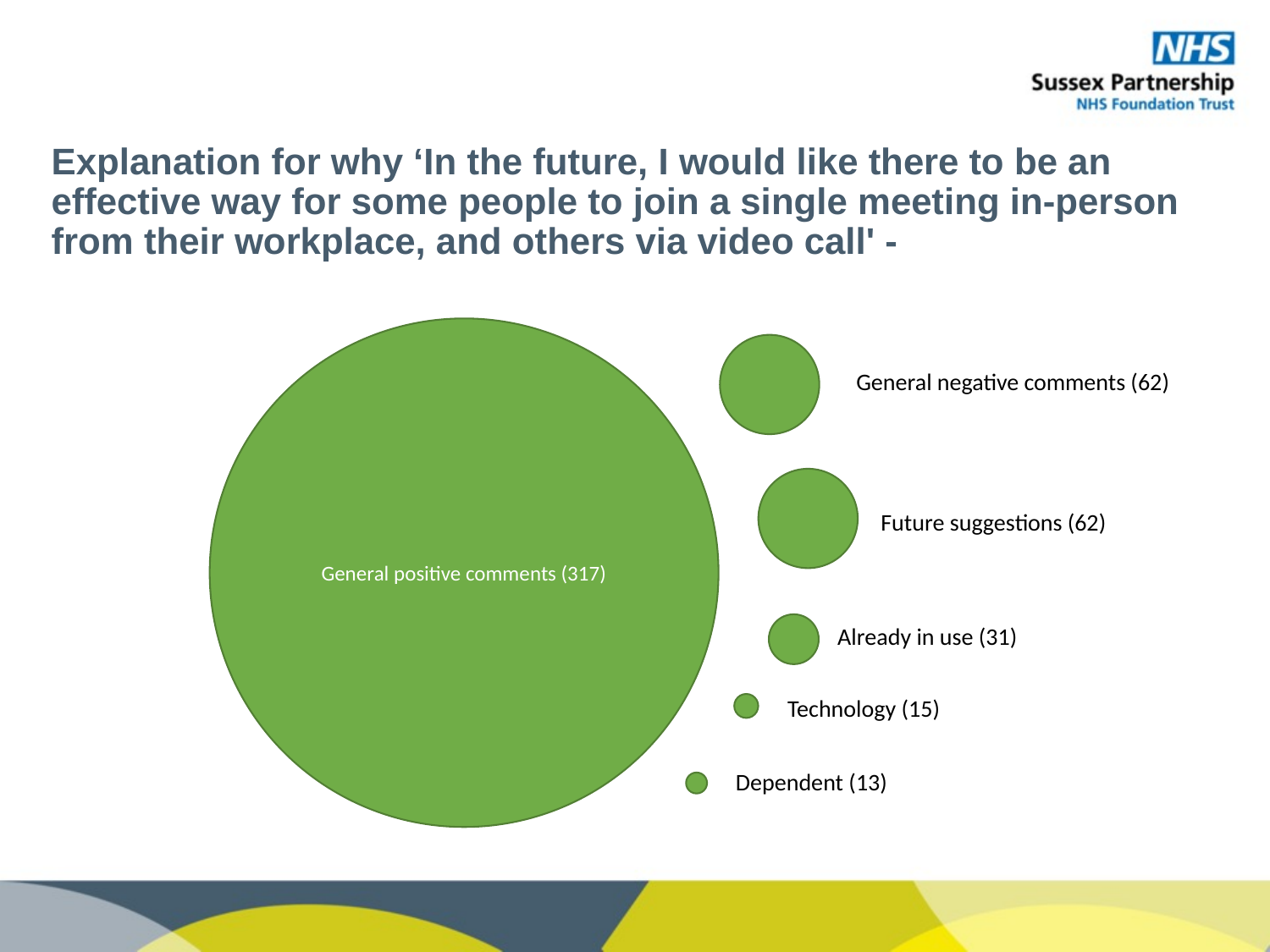

# Explanation for why ‘In the future, I would like there to be an effective way for some people to join a single meeting in-person from their workplace, and others via video call' -
General positive comments (317)

General negative comments (62)

Future suggestions (62)

Already in use (31)
Technology (15)

Dependent (13)